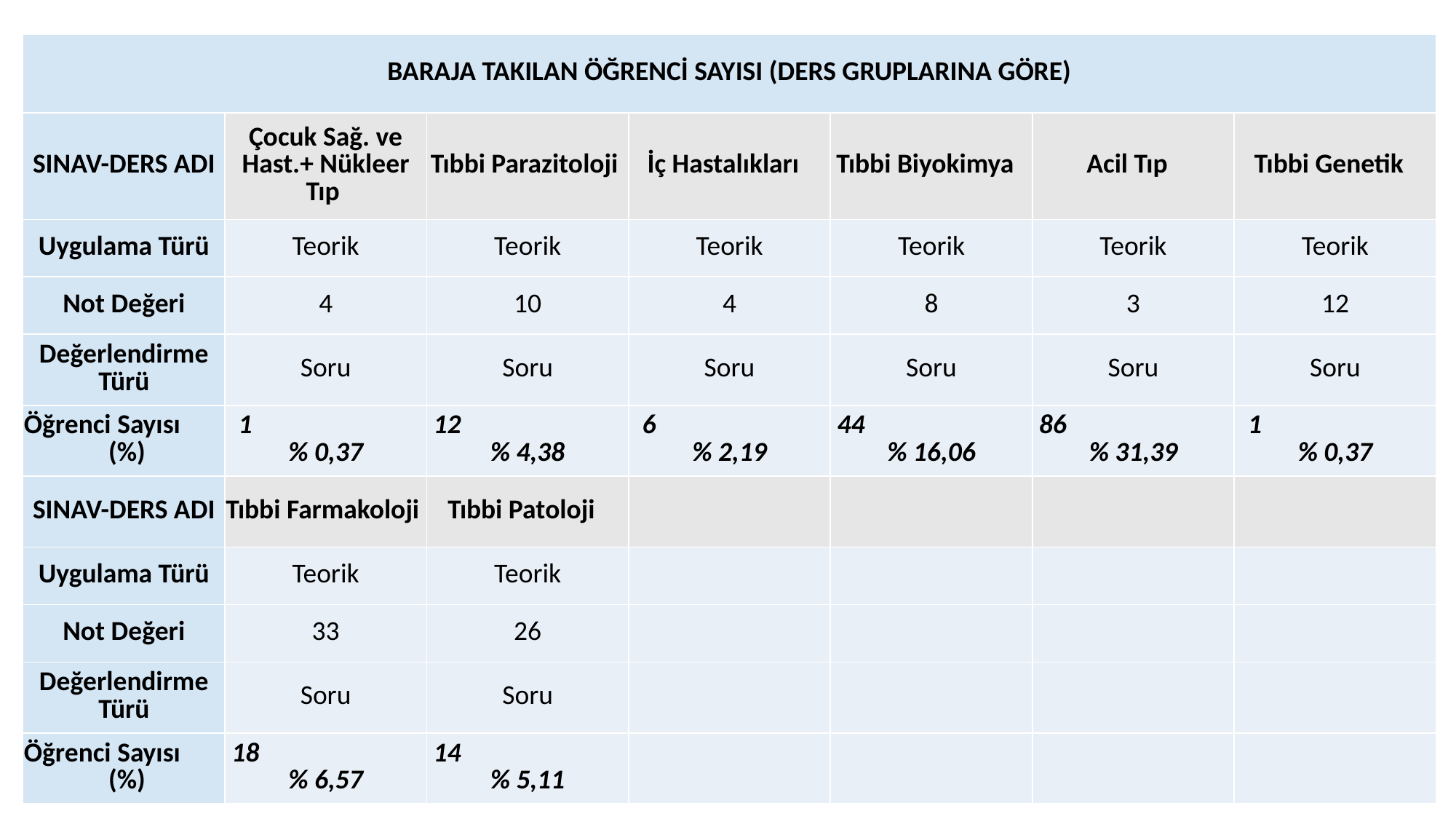

| BARAJA TAKILAN ÖĞRENCİ SAYISI (DERS GRUPLARINA GÖRE) |  |  |  |  |  |  |
| --- | --- | --- | --- | --- | --- | --- |
| SINAV-DERS ADI | Çocuk Sağ. ve Hast.+ Nükleer Tıp | Tıbbi Parazitoloji | İç Hastalıkları | Tıbbi Biyokimya | Acil Tıp | Tıbbi Genetik |
| Uygulama Türü | Teorik | Teorik | Teorik | Teorik | Teorik | Teorik |
| Not Değeri | 4 | 10 | 4 | 8 | 3 | 12 |
| Değerlendirme Türü | Soru | Soru | Soru | Soru | Soru | Soru |
| Öğrenci Sayısı (%) | 1 % 0,37 | 12 % 4,38 | 6 % 2,19 | 44 % 16,06 | 86 % 31,39 | 1 % 0,37 |
| SINAV-DERS ADI | Tıbbi Farmakoloji | Tıbbi Patoloji |  |  |  |  |
| Uygulama Türü | Teorik | Teorik |  |  |  |  |
| Not Değeri | 33 | 26 |  |  |  |  |
| Değerlendirme Türü | Soru | Soru |  |  |  |  |
| Öğrenci Sayısı (%) | 18 % 6,57 | 14 % 5,11 |  |  |  |  |